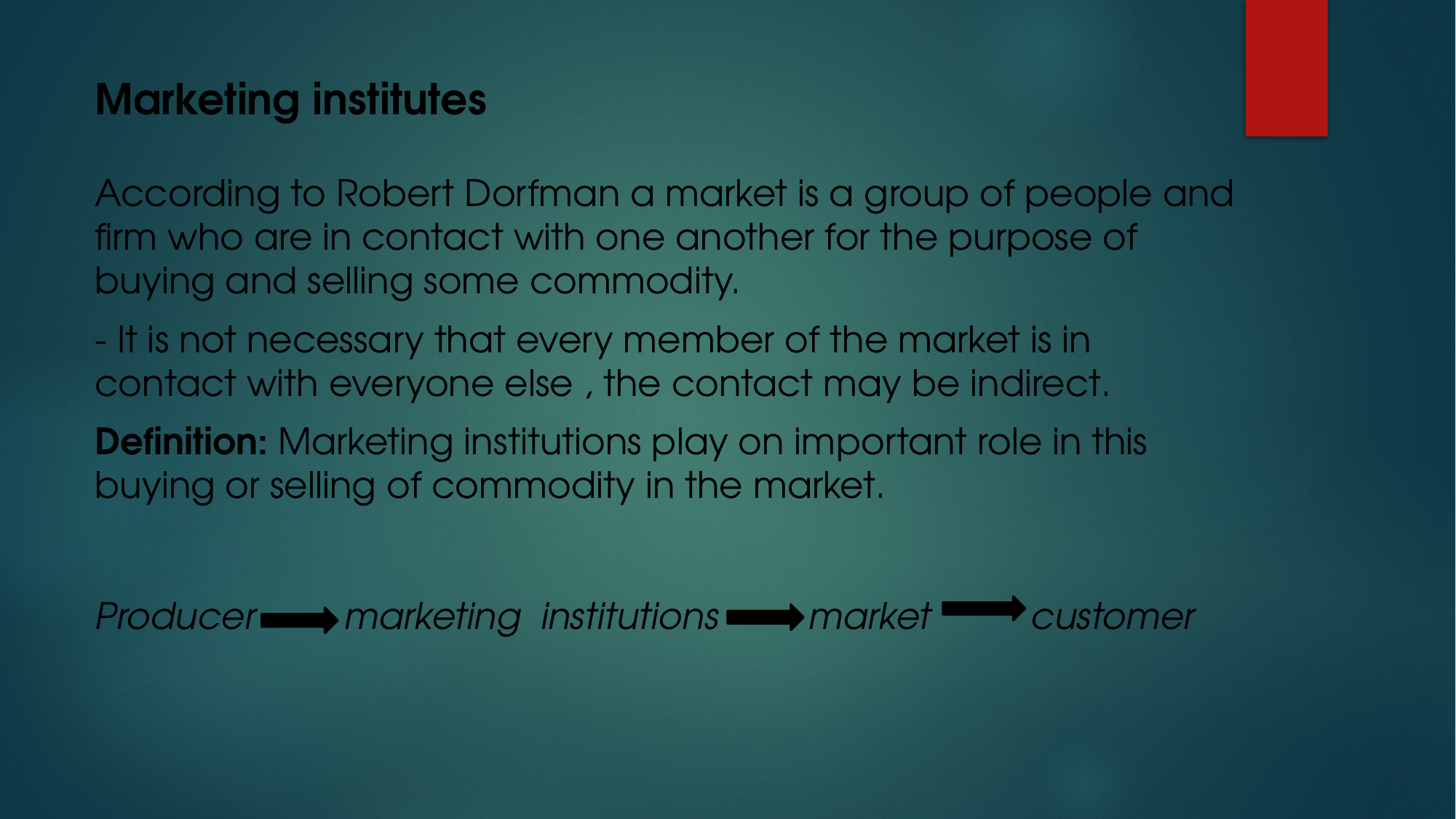

# Marketing institutes
According to Robert Dorfman a market is a group of people and firm who are in contact with one another for the purpose of buying and selling some commodity.
- It is not necessary that every member of the market is in contact with everyone else , the contact may be indirect.
Definition: Marketing institutions play on important role in this buying or selling of commodity in the market.

Producer        marketing  institutions         market          customer